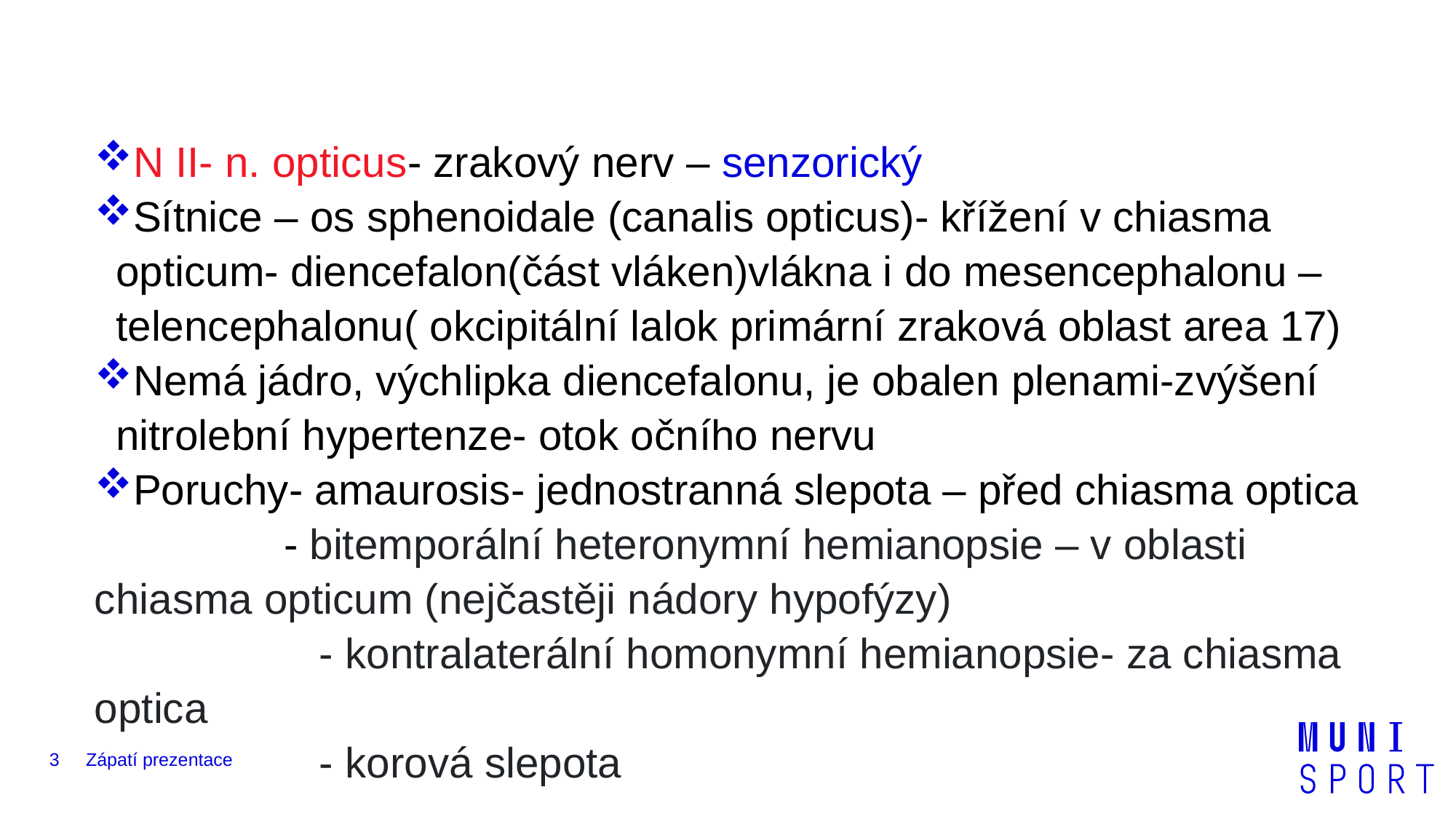

#
N II- n. opticus- zrakový nerv – senzorický
Sítnice – os sphenoidale (canalis opticus)- křížení v chiasma opticum- diencefalon(část vláken)vlákna i do mesencephalonu –telencephalonu( okcipitální lalok primární zraková oblast area 17)
Nemá jádro, výchlipka diencefalonu, je obalen plenami-zvýšení nitrolební hypertenze- otok očního nervu
Poruchy- amaurosis- jednostranná slepota – před chiasma optica
                - bitemporální heteronymní hemianopsie – v oblasti chiasma opticum (nejčastěji nádory hypofýzy)
                   - kontralaterální homonymní hemianopsie- za chiasma optica
                   - korová slepota

3
Zápatí prezentace